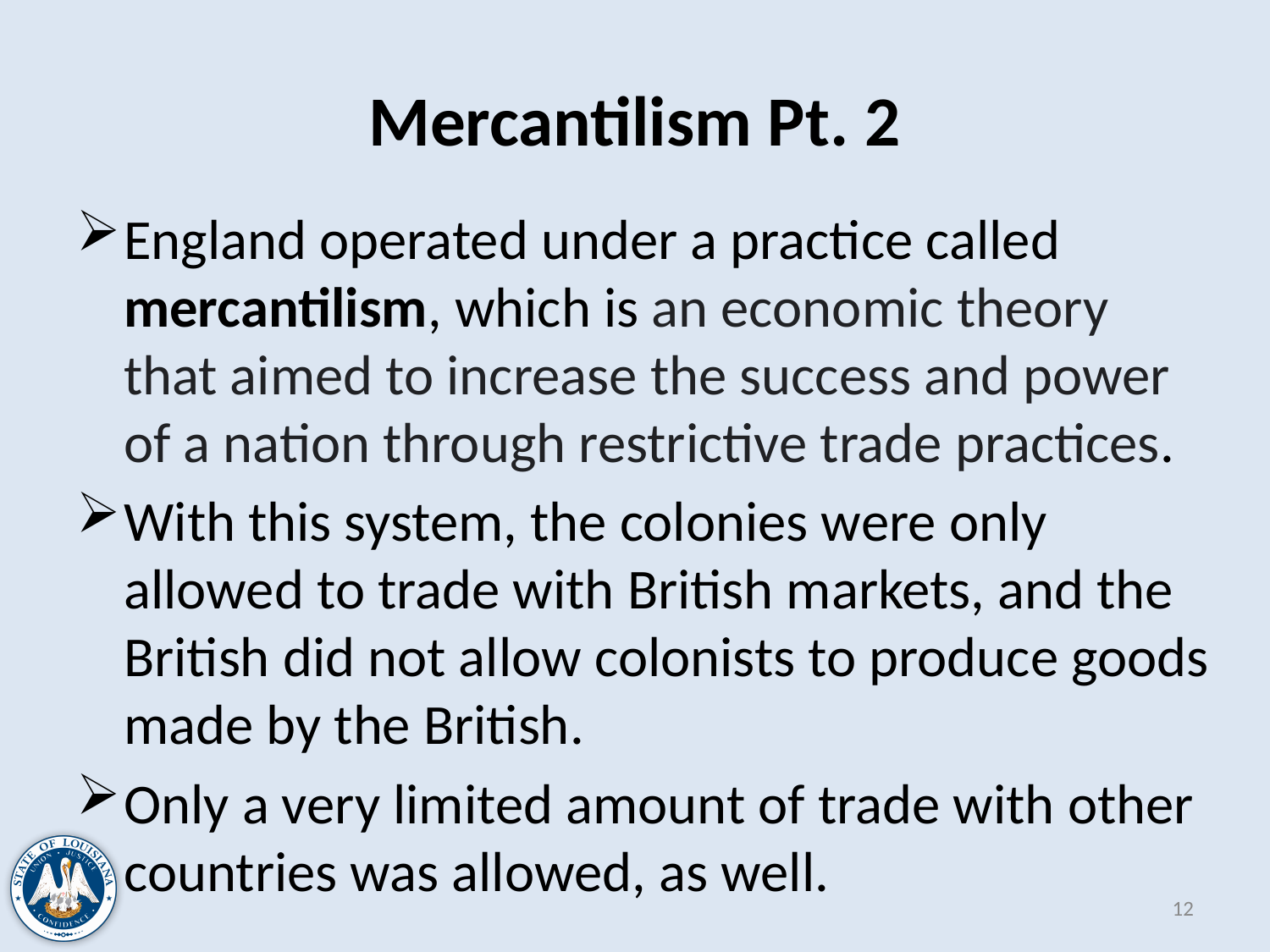

# Mercantilism Pt. 2
England operated under a practice called mercantilism, which is an economic theory that aimed to increase the success and power of a nation through restrictive trade practices.
With this system, the colonies were only allowed to trade with British markets, and the British did not allow colonists to produce goods made by the British.
Only a very limited amount of trade with other countries was allowed, as well.
12